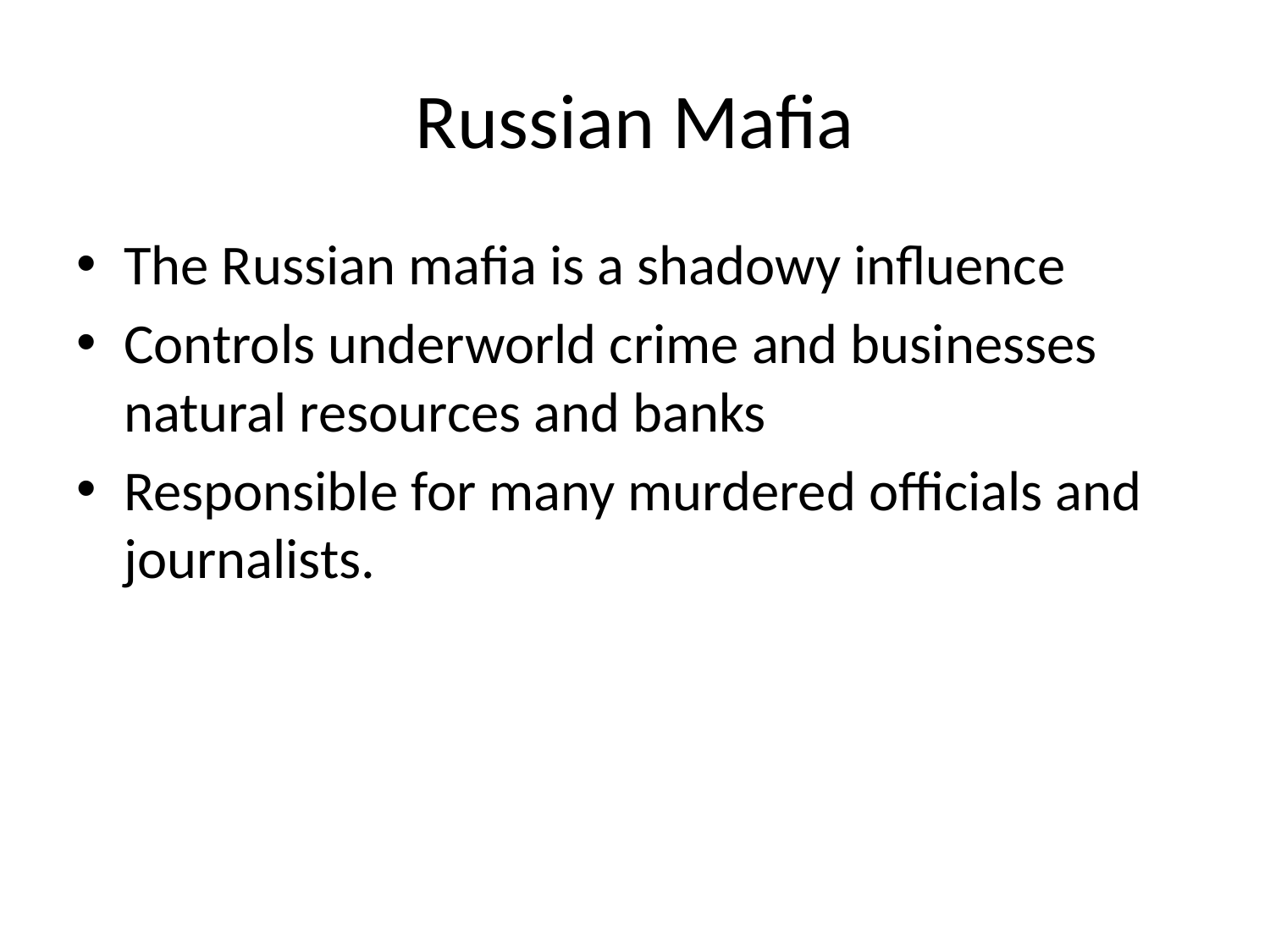

# Russian Mafia
The Russian mafia is a shadowy influence
Controls underworld crime and businesses natural resources and banks
Responsible for many murdered officials and journalists.